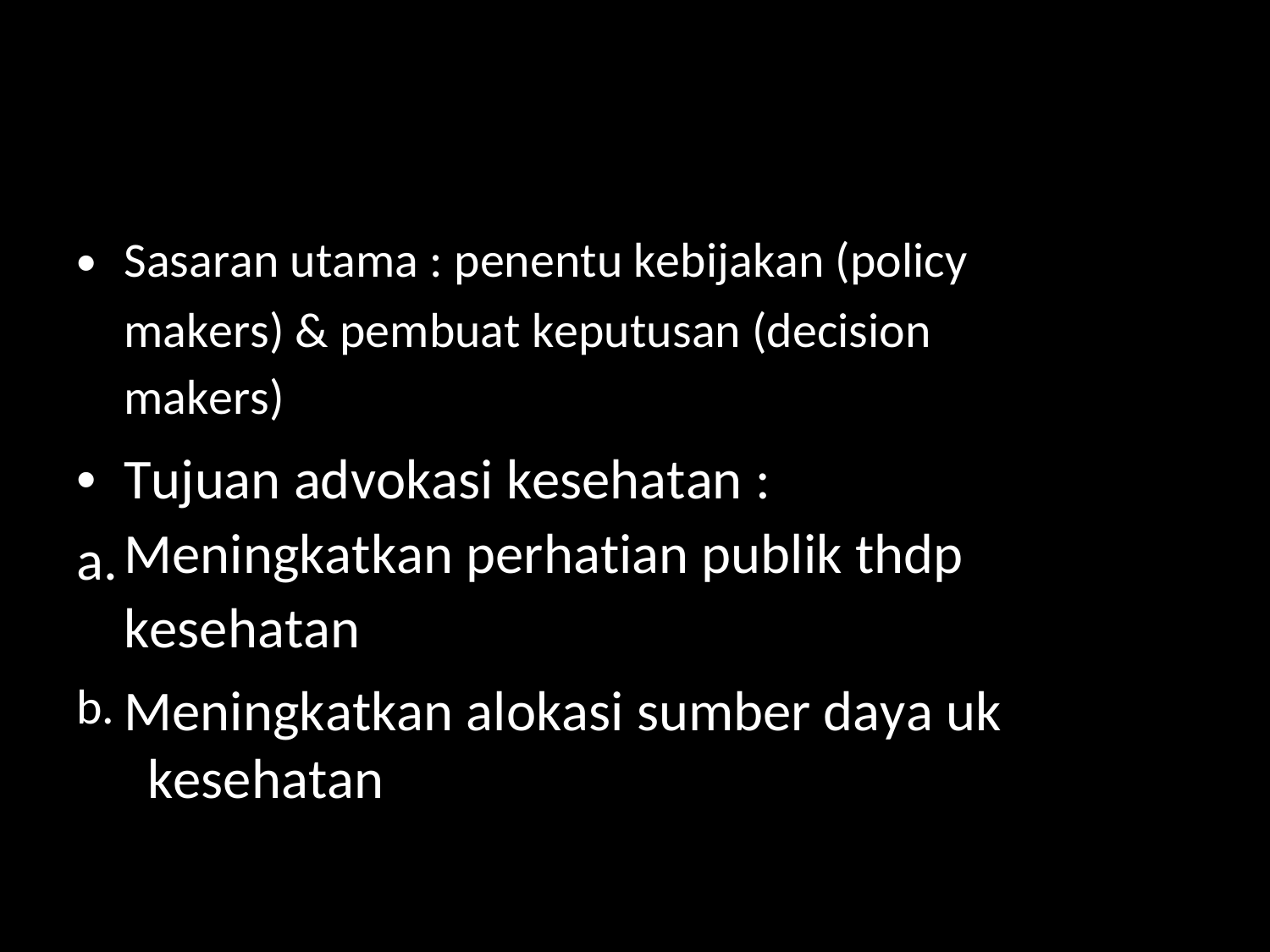

•
Sasaran utama : penentu kebijakan (policy
makers) & pembuat keputusan (decision
makers)
Tujuan advokasi kesehatan :
Meningkatkan perhatian publik thdp
kesehatan
Meningkatkan alokasi sumber daya uk kesehatan
•
a.
b.